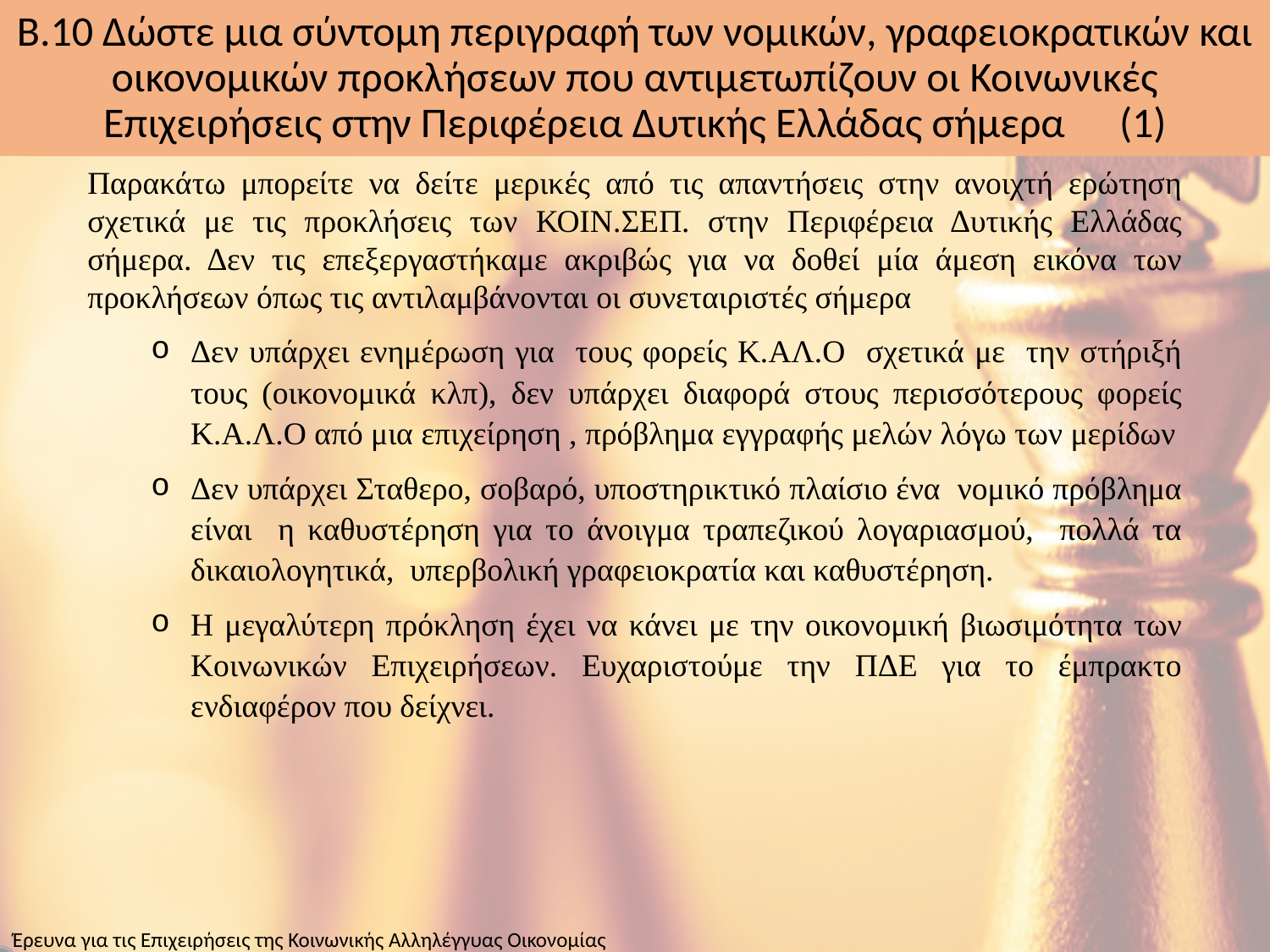

# Β.10 Δώστε μια σύντομη περιγραφή των νομικών, γραφειοκρατικών και οικονομικών προκλήσεων που αντιμετωπίζουν οι Κοινωνικές Επιχειρήσεις στην Περιφέρεια Δυτικής Ελλάδας σήμερα	(1)

Παρακάτω μπορείτε να δείτε μερικές από τις απαντήσεις στην ανοιχτή ερώτηση σχετικά με τις προκλήσεις των ΚΟΙΝ.ΣΕΠ. στην Περιφέρεια Δυτικής Ελλάδας σήμερα. Δεν τις επεξεργαστήκαμε ακριβώς για να δοθεί μία άμεση εικόνα των προκλήσεων όπως τις αντιλαμβάνονται οι συνεταιριστές σήμερα
Δεν υπάρχει ενημέρωση για  τους φορείς Κ.ΑΛ.Ο  σχετικά με  την στήριξή τους (οικονομικά κλπ), δεν υπάρχει διαφορά στους περισσότερους φορείς Κ.Α.Λ.Ο από μια επιχείρηση , πρόβλημα εγγραφής μελών λόγω των μερίδων
Δεν υπάρχει Σταθερο, σοβαρό, υποστηρικτικό πλαίσιο ένα  νομικό πρόβλημα είναι  η καθυστέρηση για το άνοιγμα τραπεζικού λογαριασμού,  πολλά τα δικαιολογητικά,  υπερβολική γραφειοκρατία και καθυστέρηση.
Η μεγαλύτερη πρόκληση έχει να κάνει με την οικονομική βιωσιμότητα των Κοινωνικών Επιχειρήσεων. Ευχαριστούμε την ΠΔΕ για το έμπρακτο ενδιαφέρον που δείχνει.

Έρευνα για τις Επιχειρήσεις της Κοινωνικής Αλληλέγγυας Οικονομίας